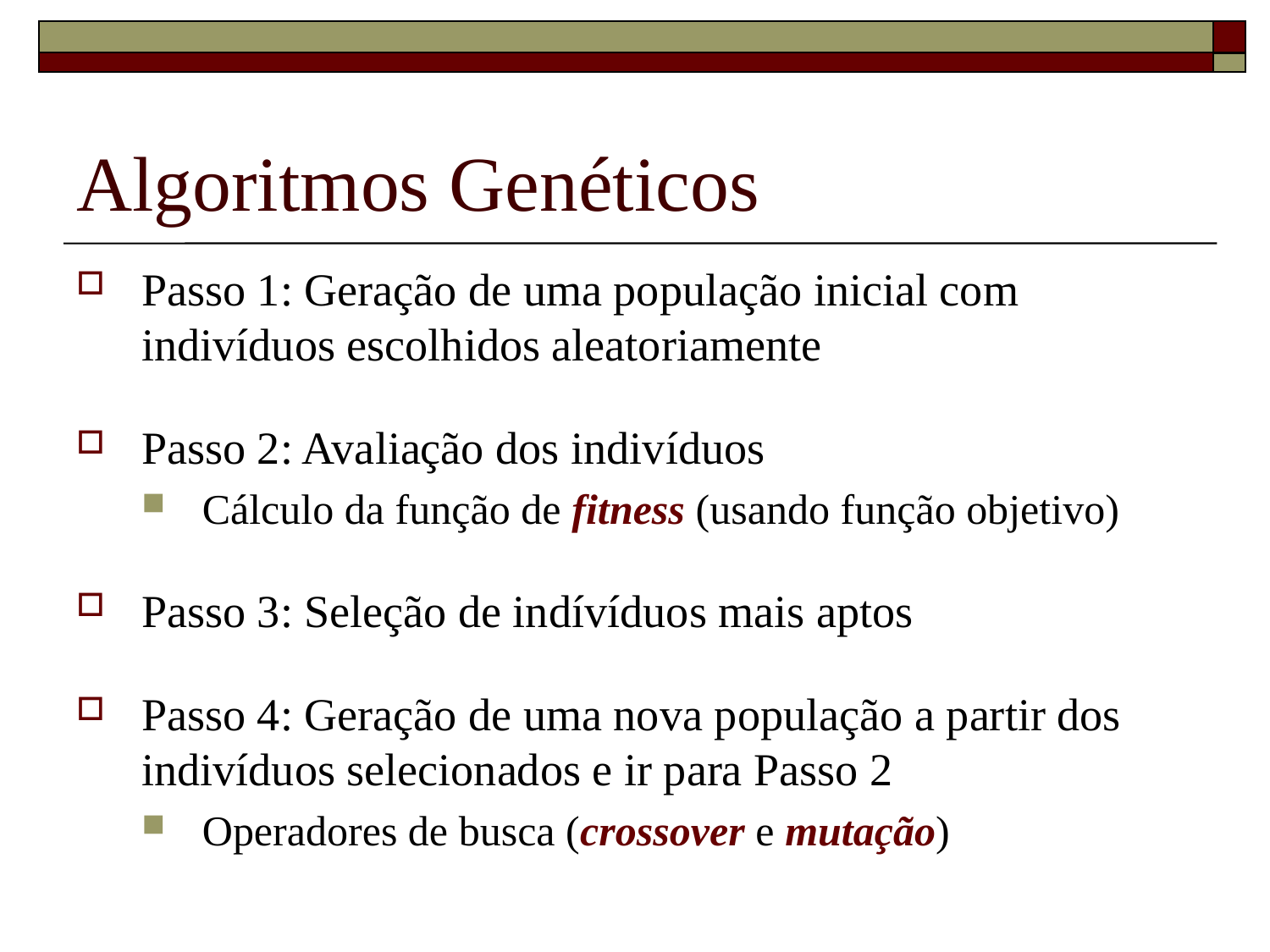

# Algoritmos Genéticos
Passo 1: Geração de uma população inicial com indivíduos escolhidos aleatoriamente

Passo 2: Avaliação dos indivíduos
Cálculo da função de fitness (usando função objetivo)

Passo 3: Seleção de indívíduos mais aptos

Passo 4: Geração de uma nova população a partir dos indivíduos selecionados e ir para Passo 2
Operadores de busca (crossover e mutação)